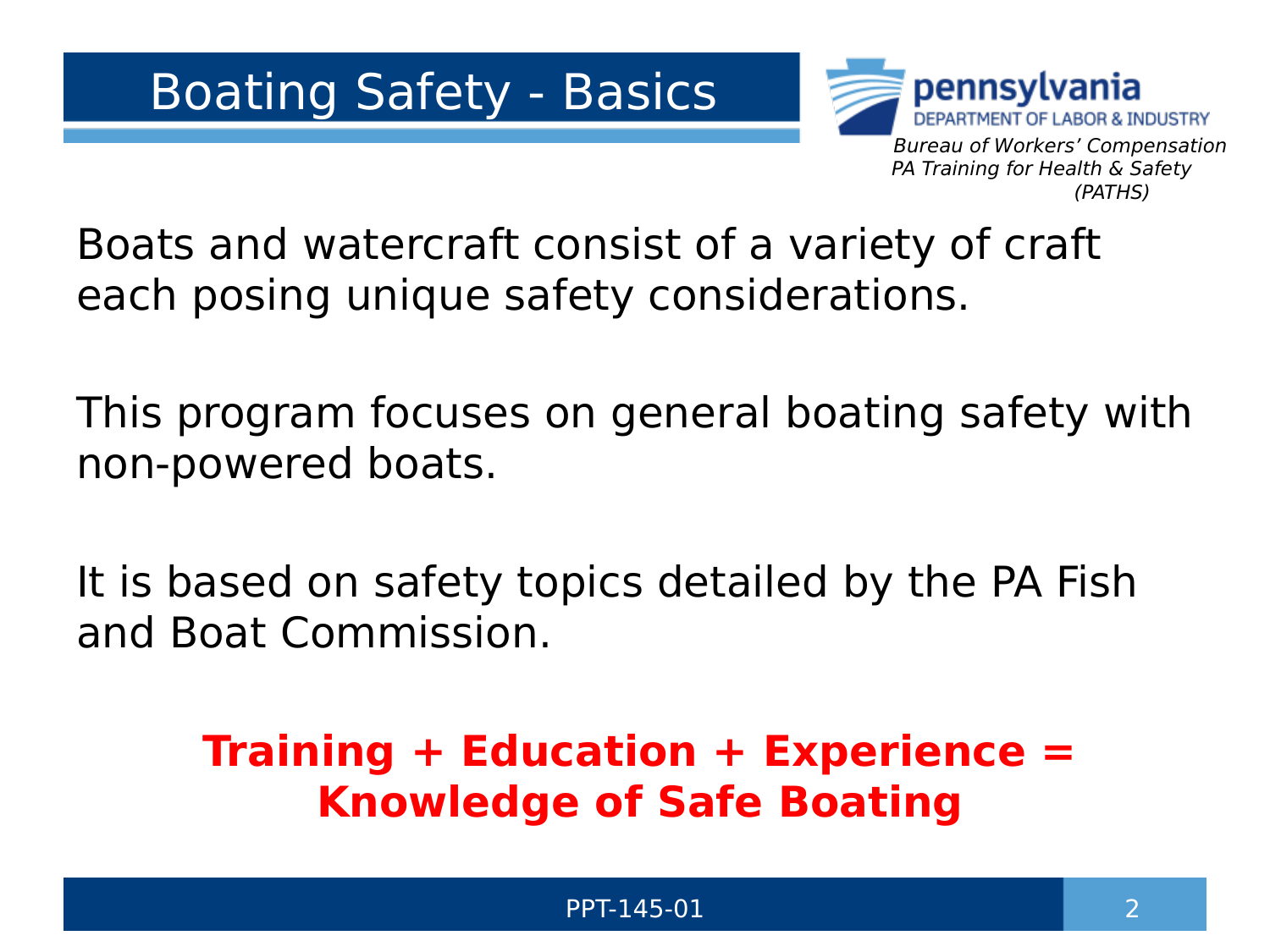

# Boating Safety - Basics
Bureau of Workers’ Compensation
PA Training for Health & Safety                        (PATHS)
Boats and watercraft consist of a variety of craft each posing unique safety considerations.

This program focuses on general boating safety with non-powered boats.

It is based on safety topics detailed by the PA Fish and Boat Commission.

Training + Education + Experience = Knowledge of Safe Boating

PPT-145-01
2